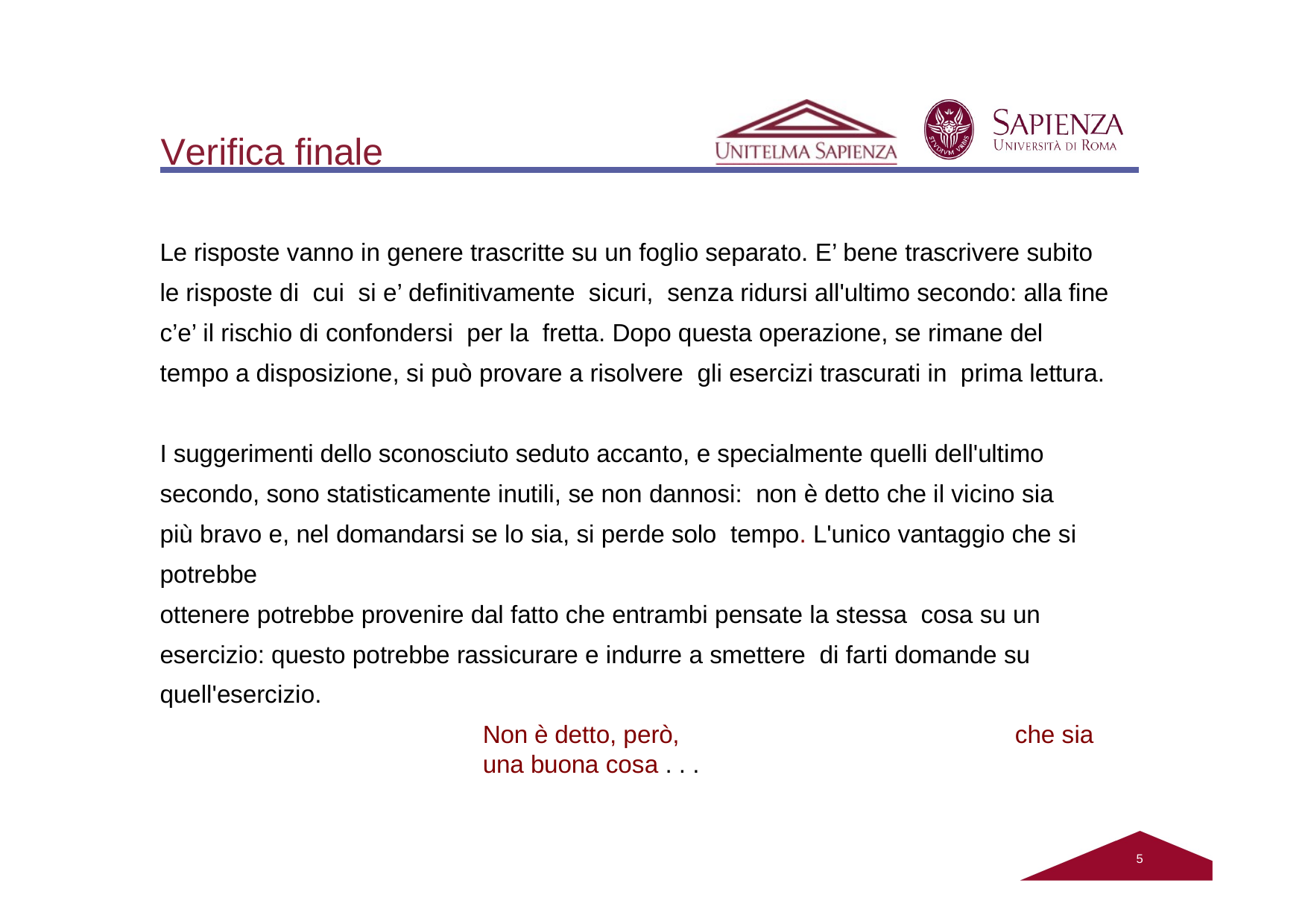

# Verifica finale
Le risposte vanno in genere trascritte su un foglio separato. E’ bene trascrivere subito le risposte di  cui  si e’ definitivamente  sicuri,  senza ridursi all'ultimo secondo: alla fine c’e’ il rischio di confondersi  per la  fretta. Dopo questa operazione, se rimane del tempo a disposizione, si può provare a risolvere  gli esercizi trascurati in  prima lettura.

I suggerimenti dello sconosciuto seduto accanto, e specialmente quelli dell'ultimo secondo, sono statisticamente inutili, se non dannosi:  non è detto che il vicino sia più bravo e, nel domandarsi se lo sia, si perde solo  tempo. L'unico vantaggio che si potrebbe
ottenere potrebbe provenire dal fatto che entrambi pensate la stessa  cosa su un  esercizio: questo potrebbe rassicurare e indurre a smettere  di farti domande su quell'esercizio.
Non è detto, però,	che sia una buona cosa . . .
5